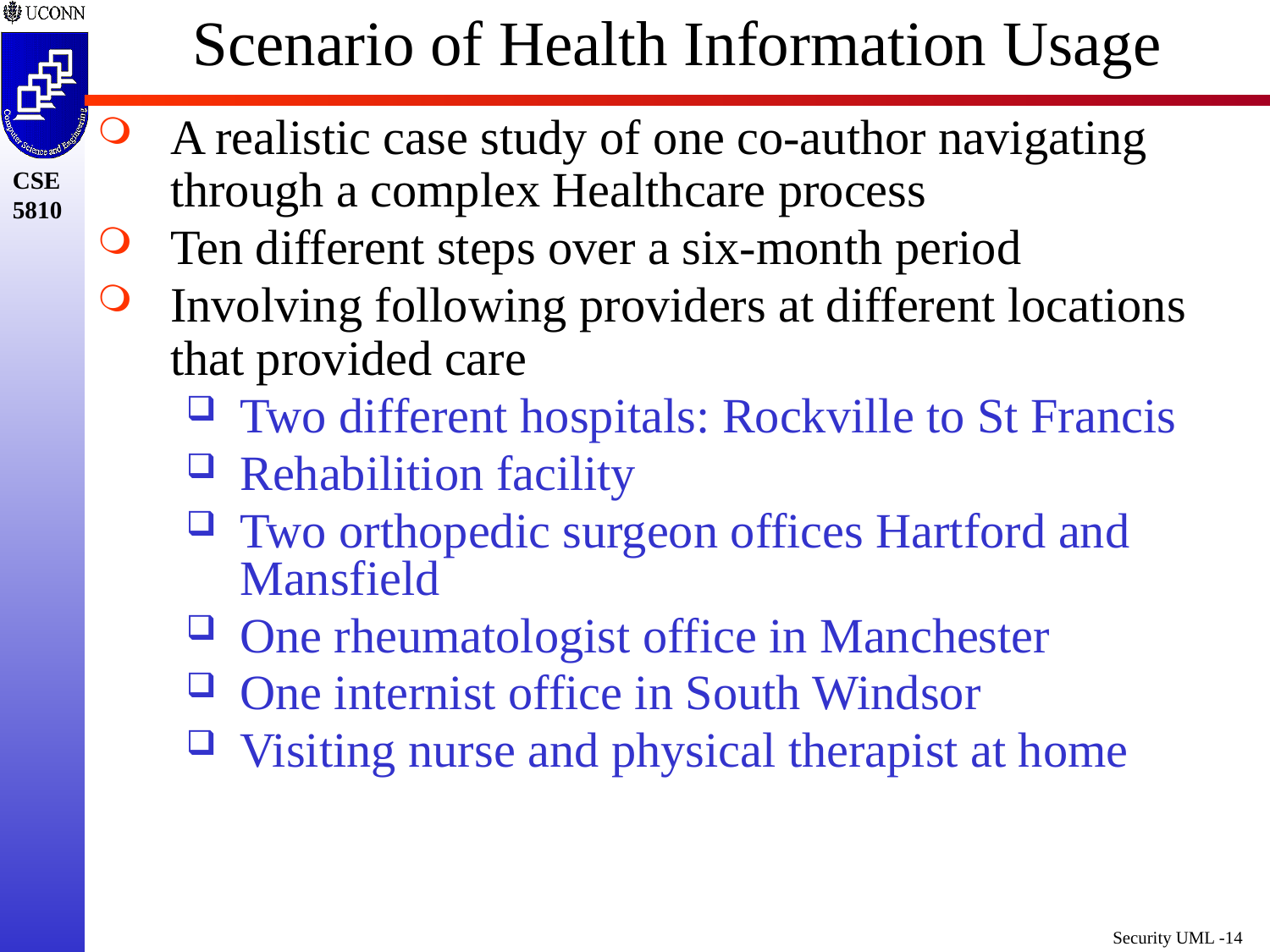

# Scenario of Health Information Usage
A realistic case study of one co-author navigating through a complex Healthcare process
Ten different steps over a six-month period
Involving following providers at different locations that provided care
Two different hospitals: Rockville to St Francis
Rehabilition facility
Two orthopedic surgeon offices Hartford and Mansfield
One rheumatologist office in Manchester
One internist office in South Windsor
Visiting nurse and physical therapist at home